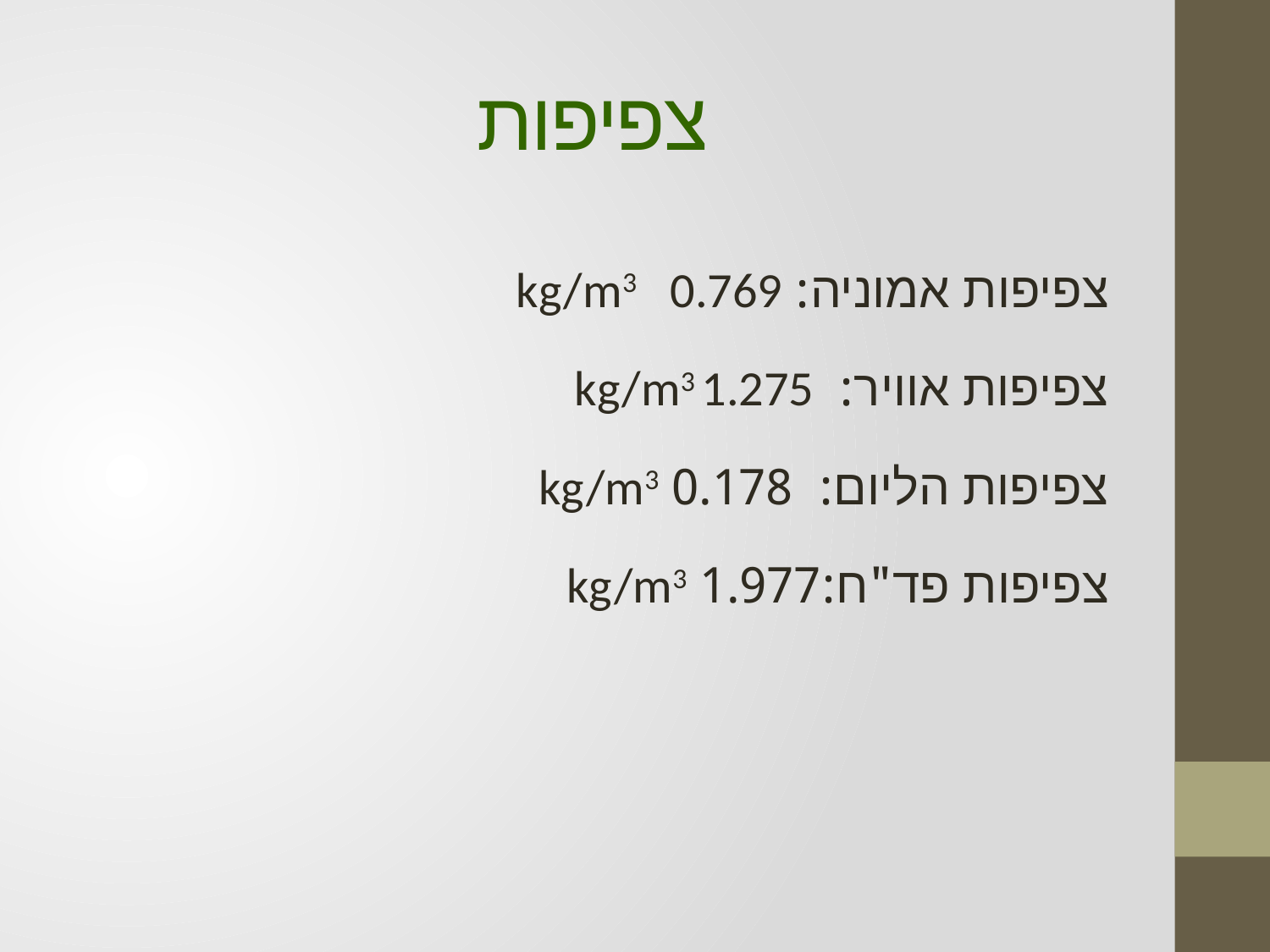

# צפיפות
צפיפות אמוניה: kg/m3   0.769
צפיפות אוויר:  kg/m3 1.275
צפיפות הליום:  0.178 kg/m3
צפיפות פד"ח:1.977 kg/m3